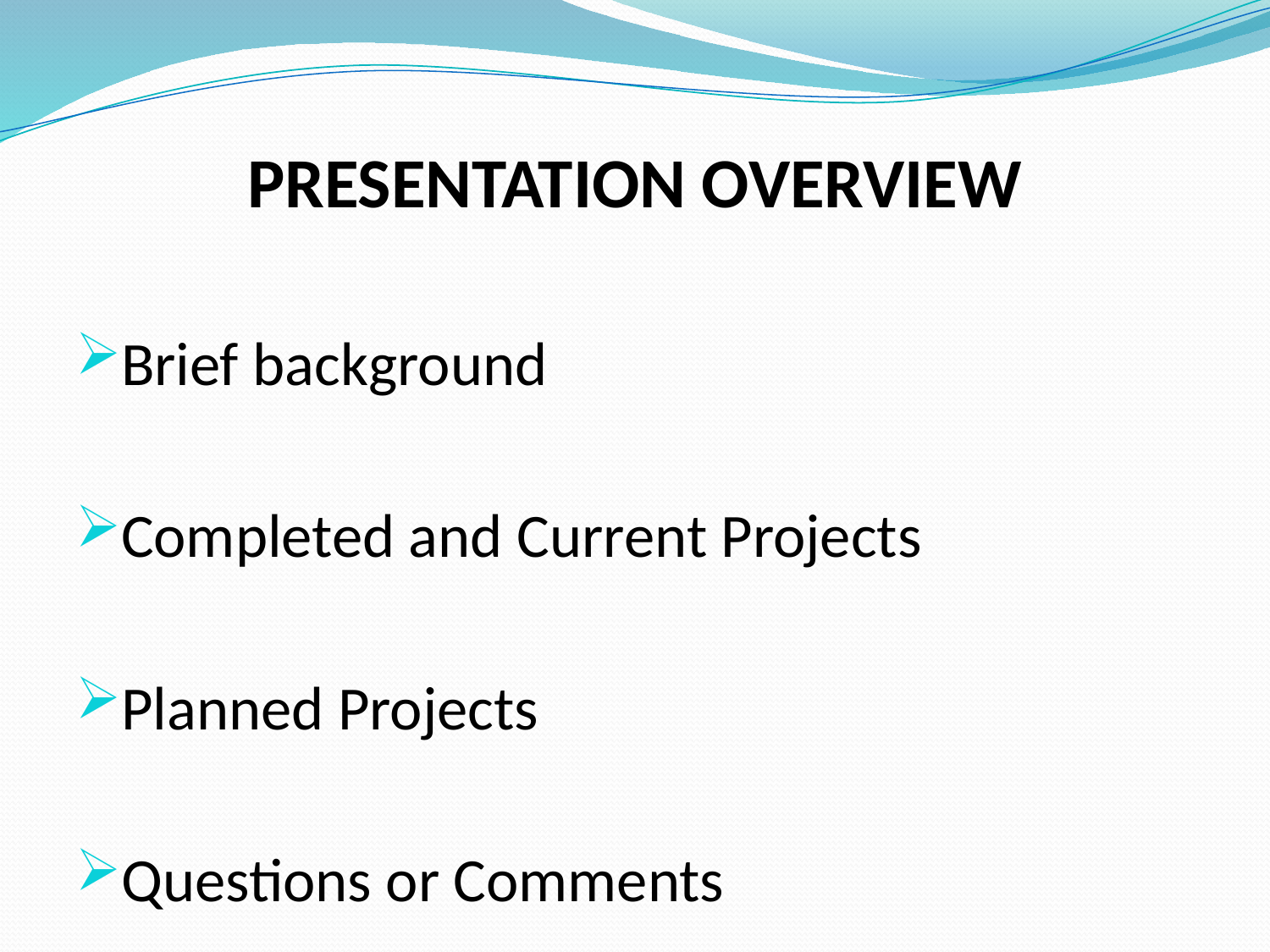

# PRESENTATION OVERVIEW
Brief background

Completed and Current Projects

Planned Projects

Questions or Comments